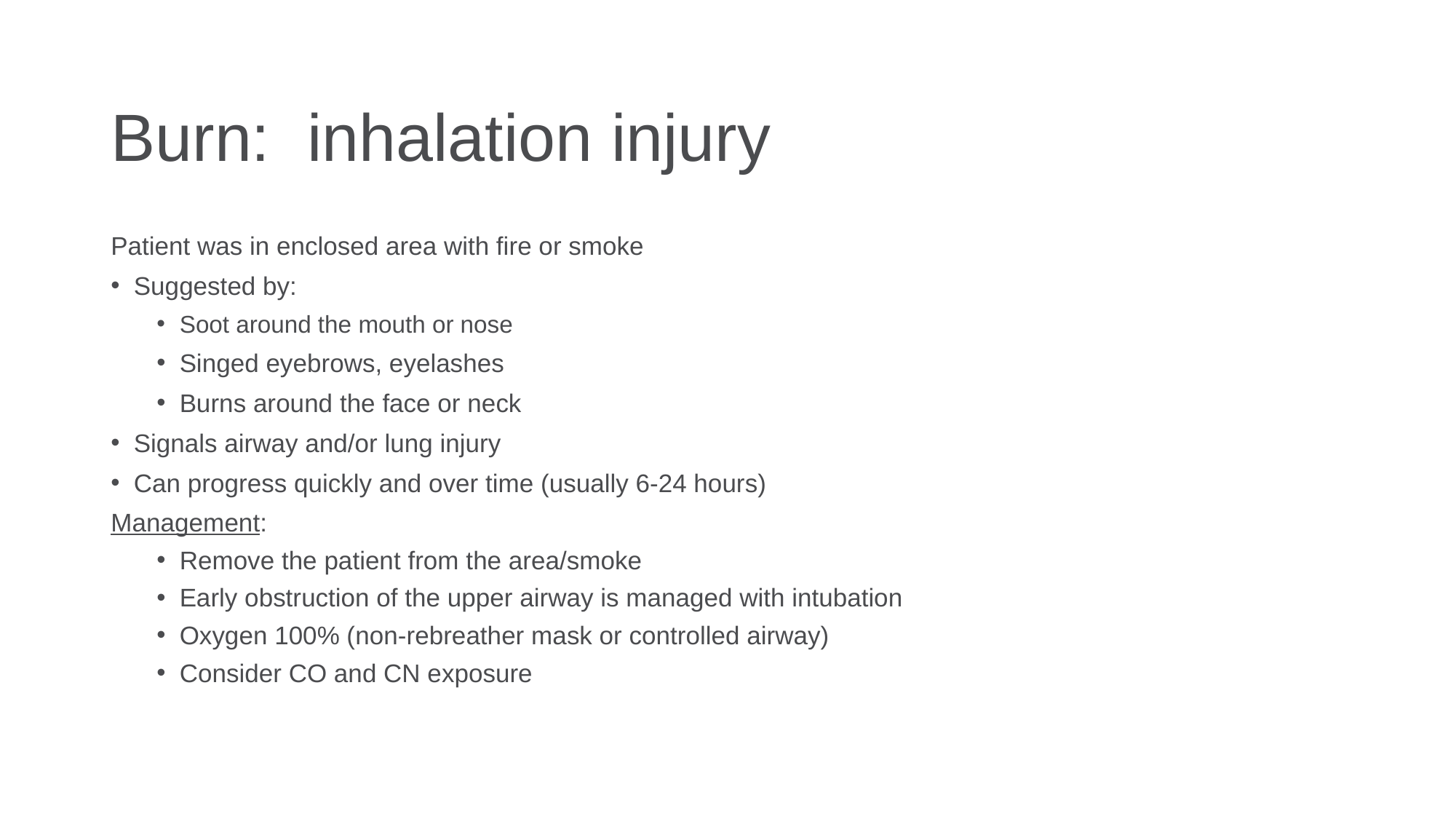

# Burn:  inhalation injury
Patient was in enclosed area with fire or smoke
Suggested by:
Soot around the mouth or nose
Singed eyebrows, eyelashes
Burns around the face or neck
Signals airway and/or lung injury
Can progress quickly and over time (usually 6-24 hours)
Management:
Remove the patient from the area/smoke
Early obstruction of the upper airway is managed with intubation
Oxygen 100% (non-rebreather mask or controlled airway)
Consider CO and CN exposure